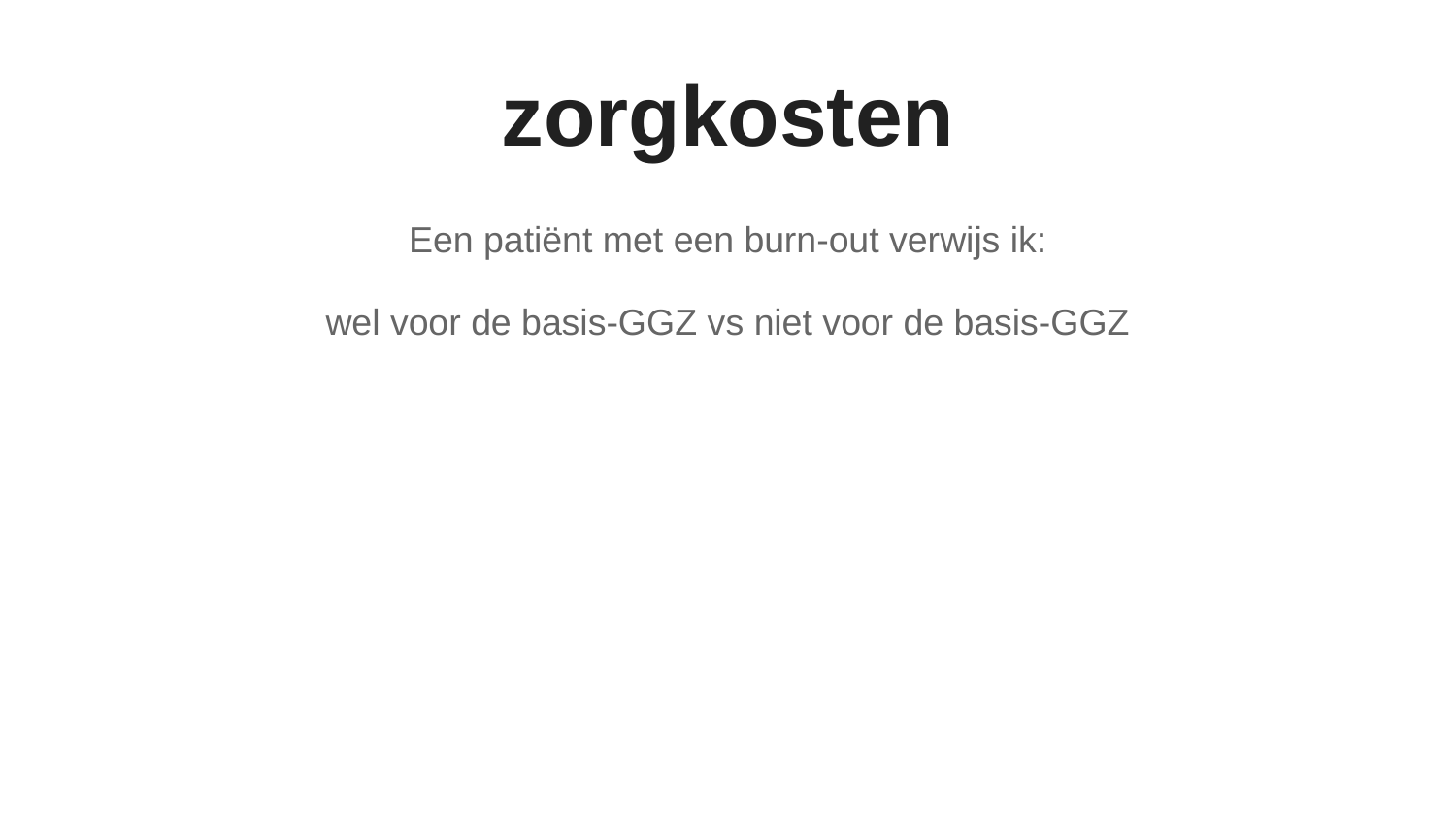

# zorgkosten
Een patiënt met een burn-out verwijs ik:
wel voor de basis-GGZ vs niet voor de basis-GGZ